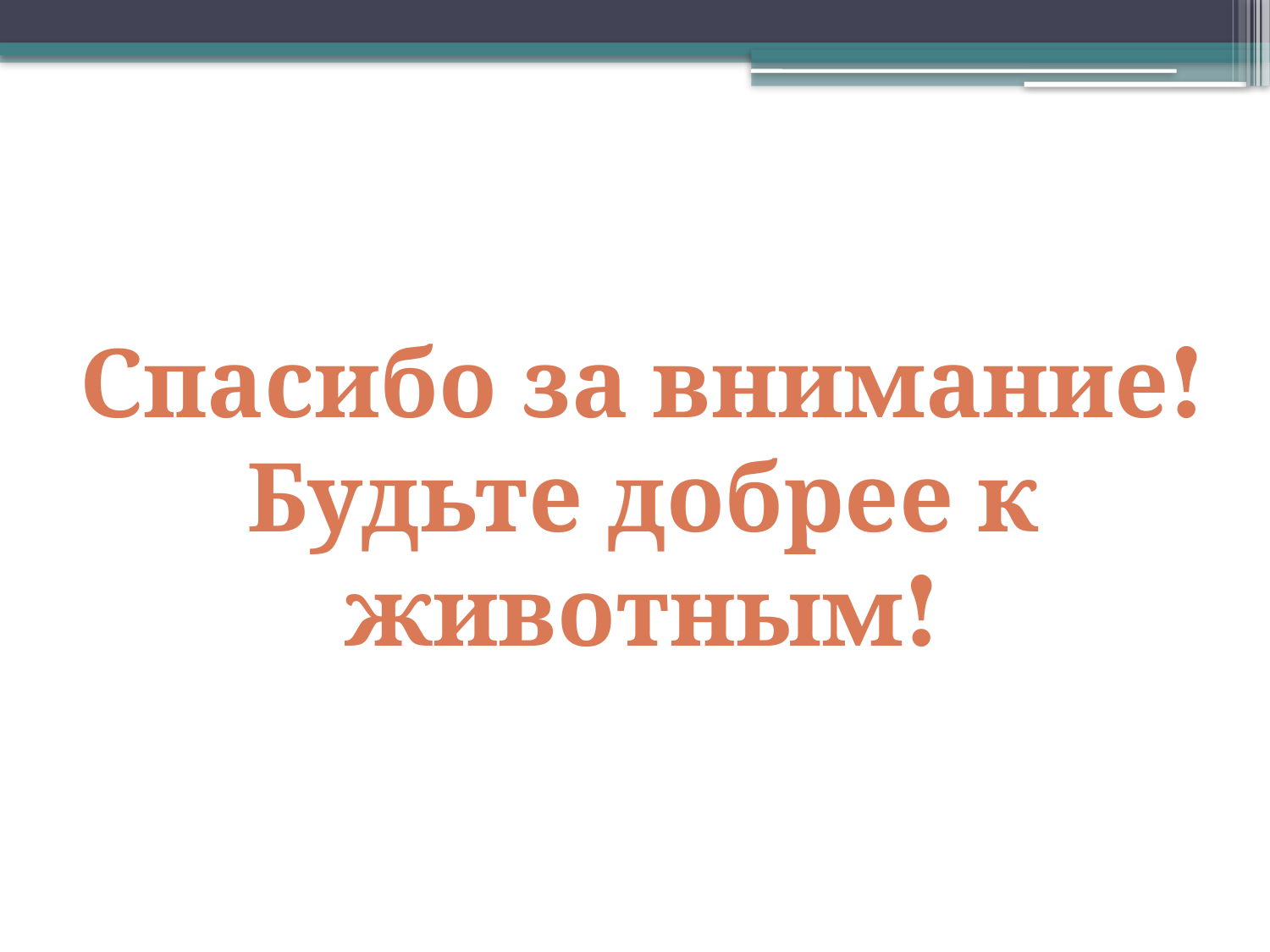

Спасибо за внимание!
Будьте добрее к животным!